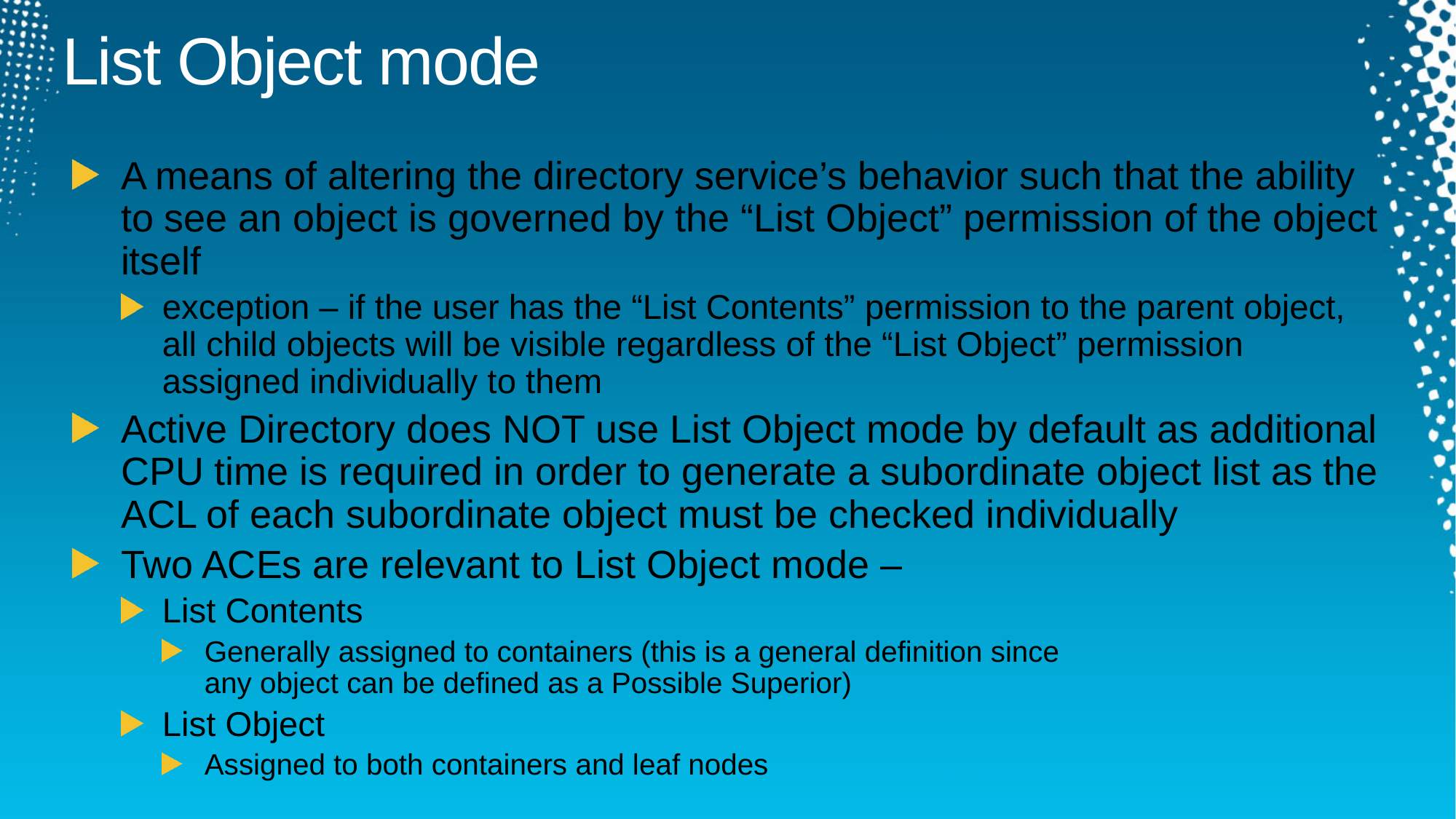

# List Object mode
A means of altering the directory service’s behavior such that the ability to see an object is governed by the “List Object” permission of the object itself
exception – if the user has the “List Contents” permission to the parent object, all child objects will be visible regardless of the “List Object” permission assigned individually to them
Active Directory does NOT use List Object mode by default as additional CPU time is required in order to generate a subordinate object list as the ACL of each subordinate object must be checked individually
Two ACEs are relevant to List Object mode –
List Contents
Generally assigned to containers (this is a general definition since
any object can be defined as a Possible Superior)
List Object
Assigned to both containers and leaf nodes